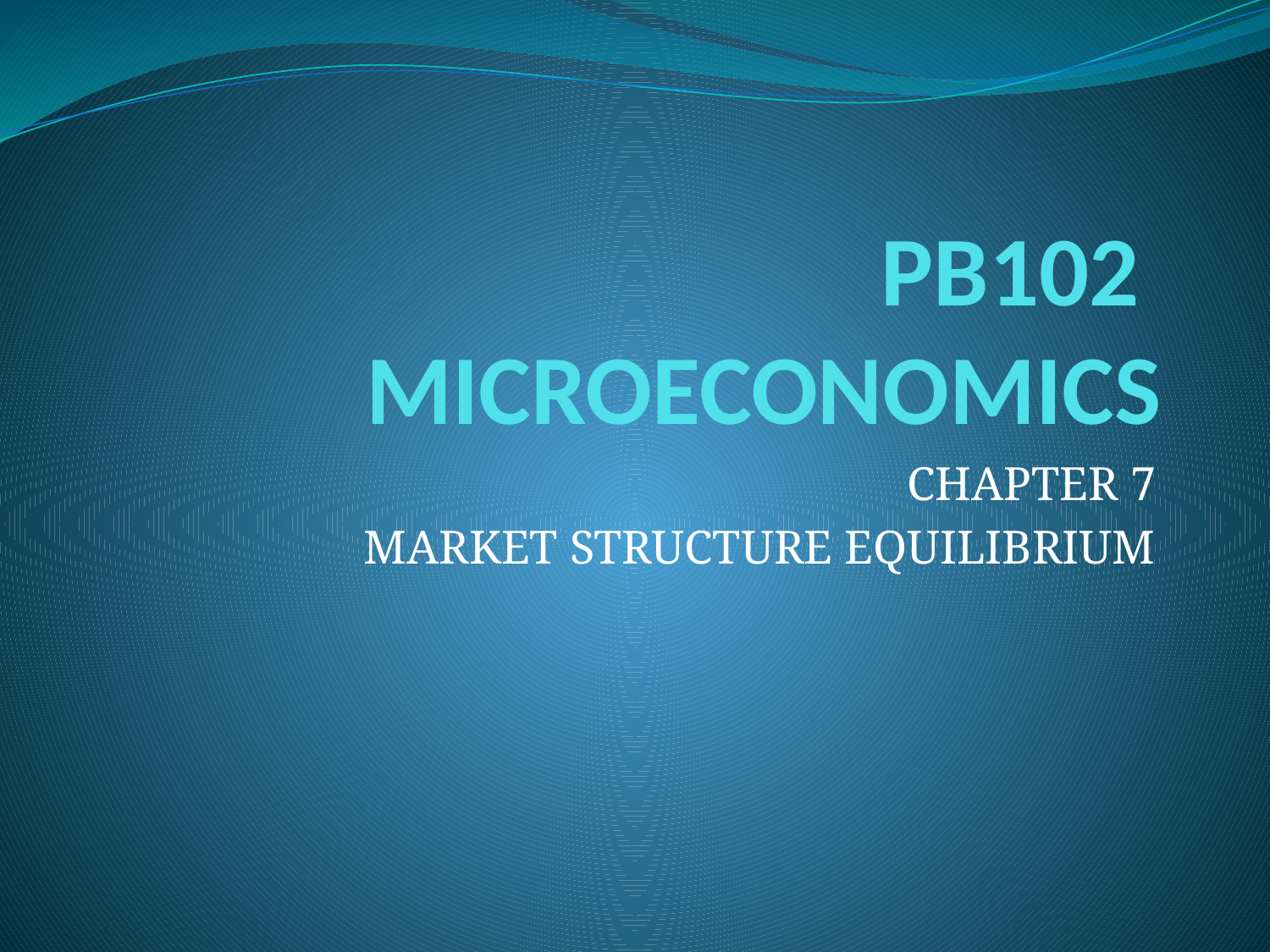

# PB102 MICROECONOMICS
CHAPTER 7
MARKET STRUCTURE EQUILIBRIUM